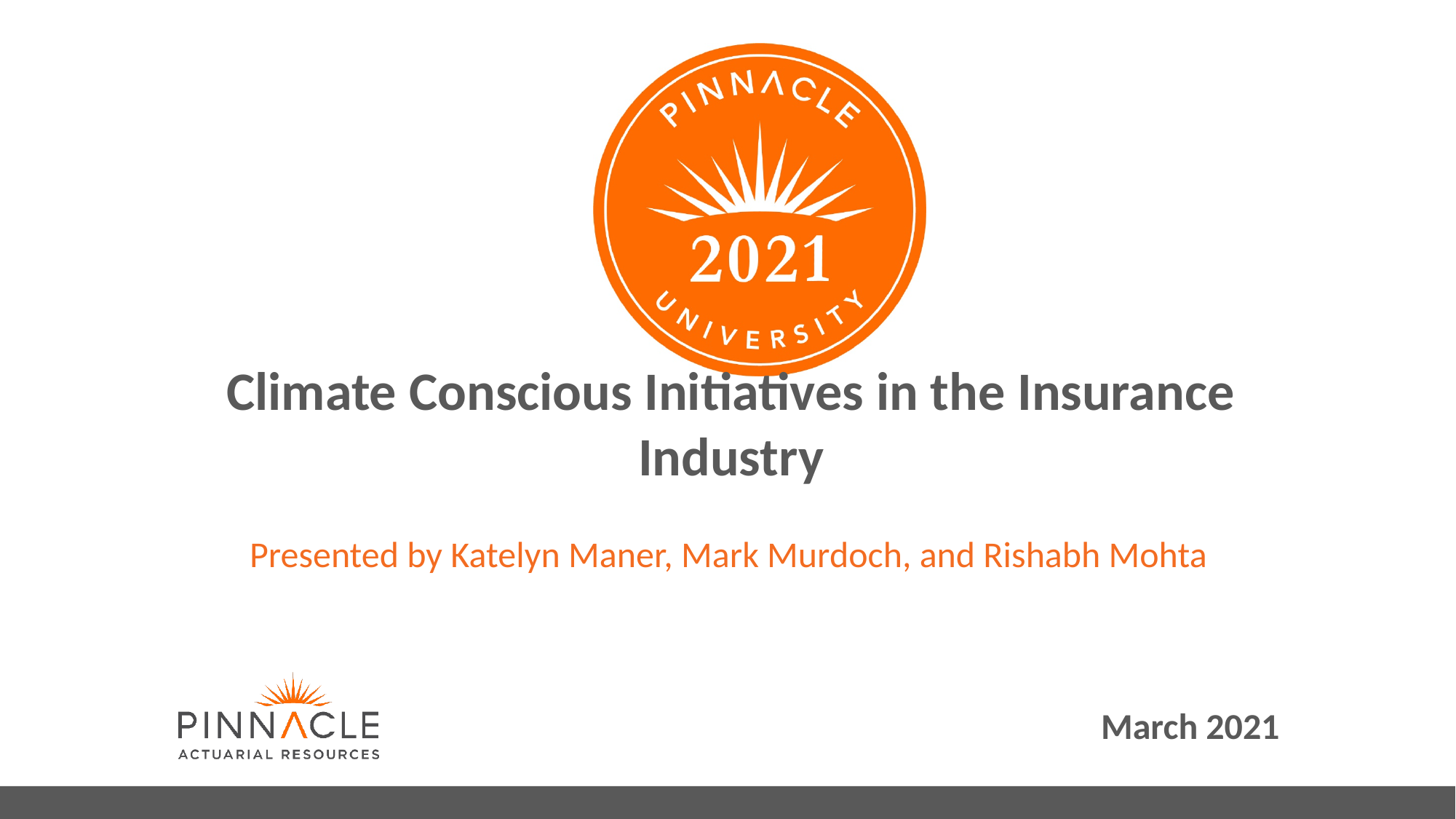

# Climate Conscious Initiatives in the Insurance Industry
Presented by Katelyn Maner, Mark Murdoch, and Rishabh Mohta